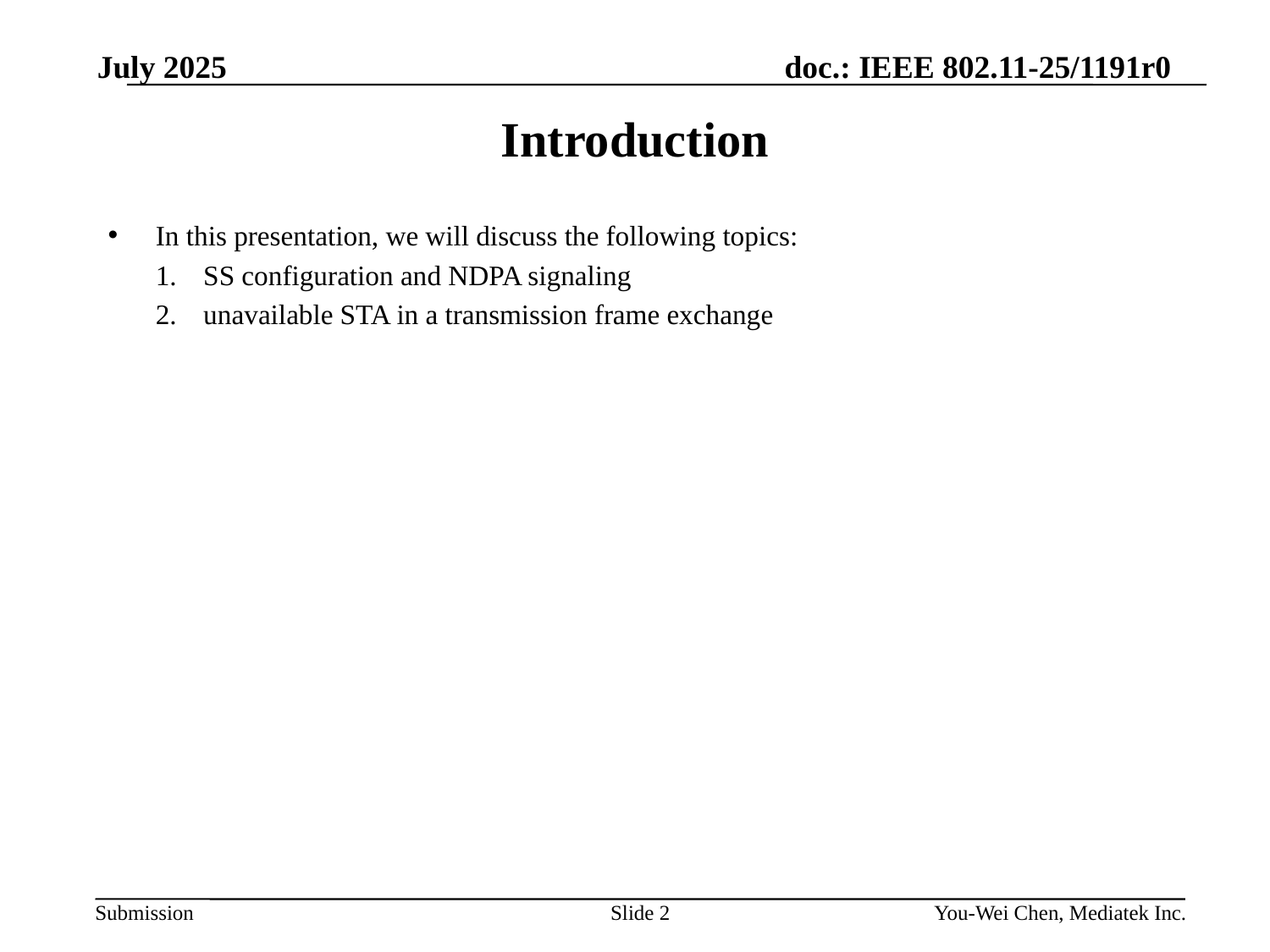

# Introduction
In this presentation, we will discuss the following topics:
SS configuration and NDPA signaling
unavailable STA in a transmission frame exchange

Slide 2
You-Wei Chen, Mediatek Inc.